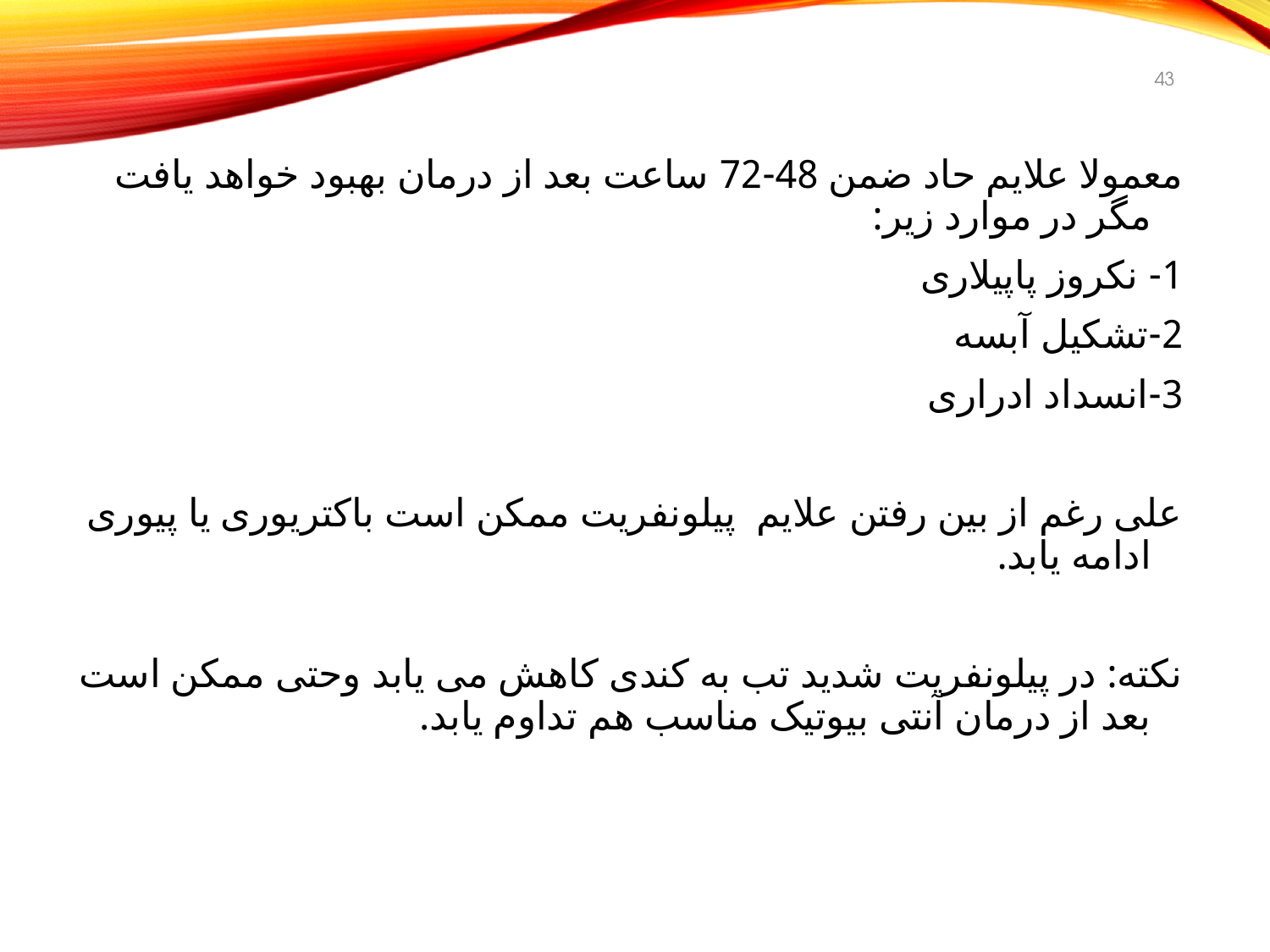

43
معمولا علایم حاد ضمن 48-72 ساعت بعد از درمان بهبود خواهد یافت مگر در موارد زیر:
1- نکروز پاپیلاری
2-تشکیل آبسه
3-انسداد ادراری

علی رغم از بین رفتن علایم  پیلونفریت ممکن است باکتریوری یا پیوری ادامه یابد.

نکته: در پیلونفریت شدید تب به کندی کاهش می یابد وحتی ممکن است بعد از درمان آنتی بیوتیک مناسب هم تداوم یابد.